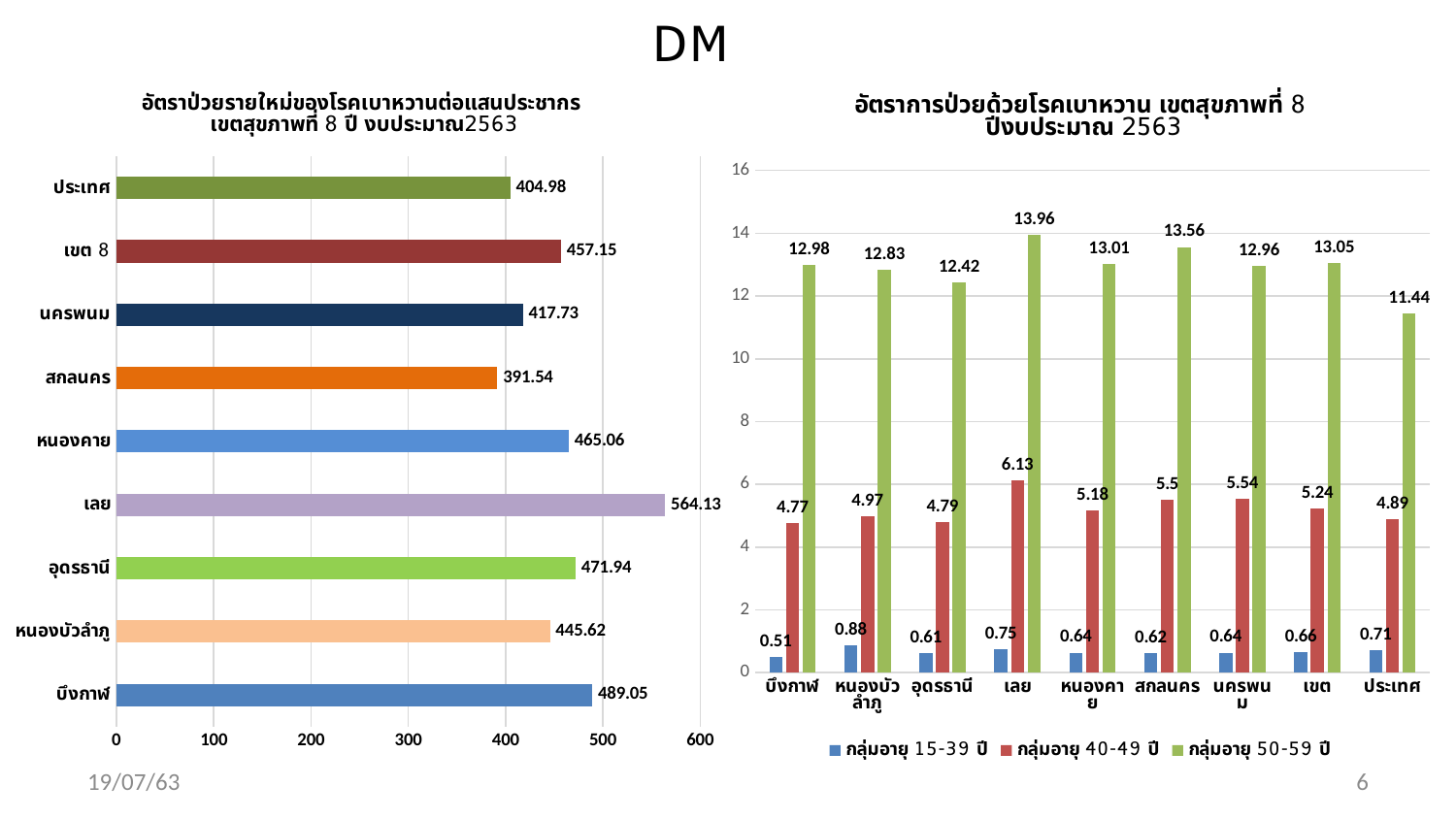

# DM

### Chart: อัตราการป่วยด้วยโรคเบาหวาน เขตสุขภาพที่ 8  ปีงบประมาณ 2563

| Category | กลุ่มอายุ 15-39 ปี | กลุ่มอายุ 40-49 ปี | กลุ่มอายุ 50-59 ปี |
|---|---|---|---|
| บึงกาฬ | 0.51 | 4.77 | 12.98 |
| หนองบัวลำภู | 0.88 | 4.97 | 12.83 |
| อุดรธานี | 0.61 | 4.79 | 12.42 |
| เลย | 0.75 | 6.13 | 13.96 |
| หนองคาย | 0.64 | 5.18 | 13.01 |
| สกลนคร | 0.62 | 5.5 | 13.56 |
| นครพนม | 0.64 | 5.54 | 12.96 |
| เขต | 0.66 | 5.24 | 13.05 |
| ประเทศ | 0.71 | 4.89 | 11.44 |

### Chart: อัตราป่วยรายใหม่ของโรคเบาหวานต่อแสนประชากร
เขตสุขภาพที่ 8 ปี งบประมาณ2563

| Category | อัตราต่อแสน(A/B)X100,000 |
|---|---|
| บึงกาฬ | 489.05 |
| หนองบัวลำภู | 445.62 |
| อุดรธานี | 471.94 |
| เลย | 564.13 |
| หนองคาย | 465.06 |
| สกลนคร | 391.54 |
| นครพนม | 417.73 |
| เขต 8 | 457.15 |
| ประเทศ | 404.98 |
19/07/63
6